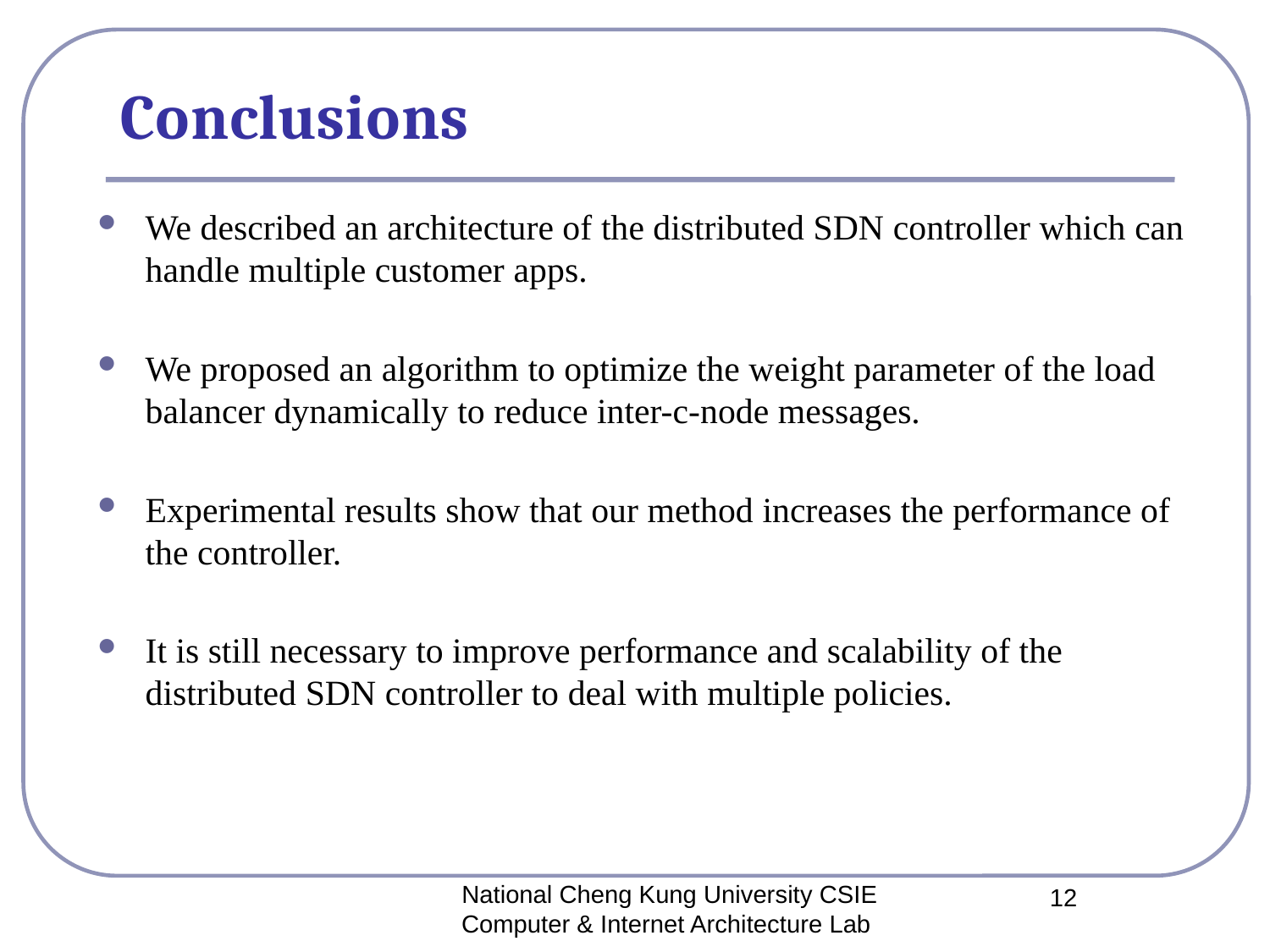

# Conclusions
We described an architecture of the distributed SDN controller which can handle multiple customer apps.

We proposed an algorithm to optimize the weight parameter of the load balancer dynamically to reduce inter-c-node messages.

Experimental results show that our method increases the performance of the controller.

It is still necessary to improve performance and scalability of the distributed SDN controller to deal with multiple policies.
National Cheng Kung University CSIE Computer & Internet Architecture Lab
12